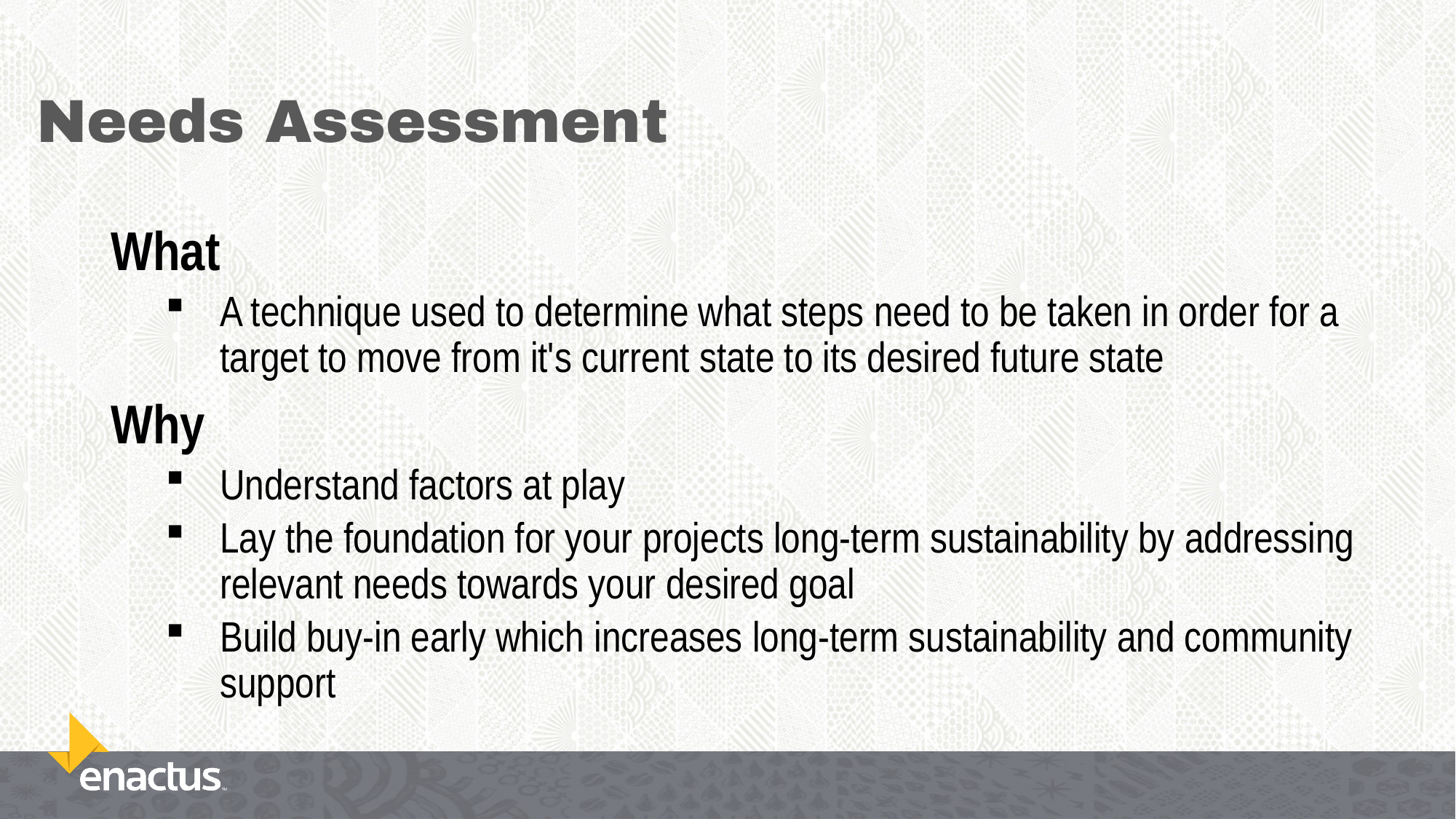

# Needs Assessment
What
A technique used to determine what steps need to be taken in order for a target to move from it's current state to its desired future state
Why
Understand factors at play
Lay the foundation for your projects long-term sustainability by addressing relevant needs towards your desired goal
Build buy-in early which increases long-term sustainability and community support